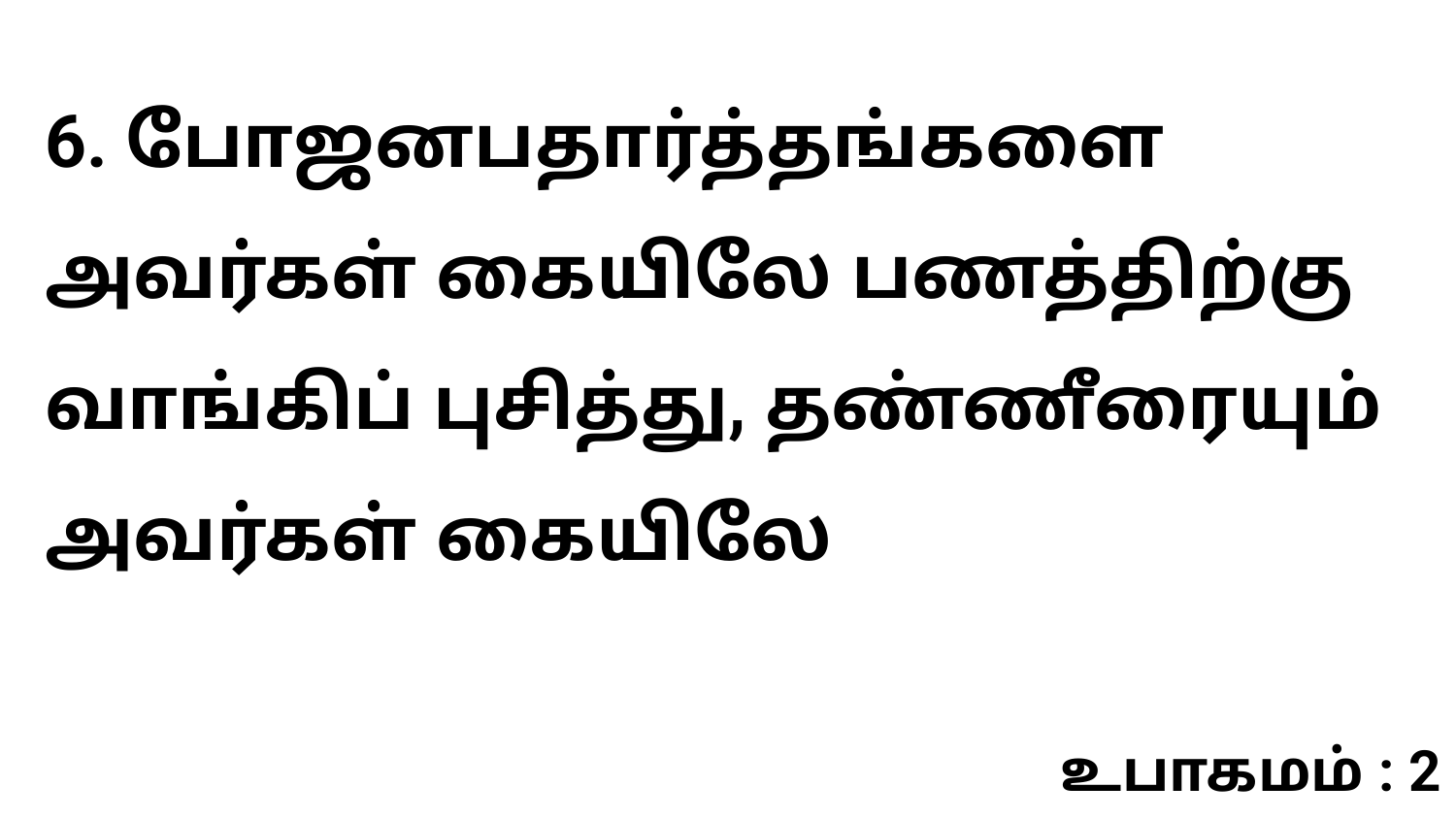

6. போஜனபதார்த்தங்களை அவர்கள் கையிலே பணத்திற்கு வாங்கிப் புசித்து, தண்ணீரையும் அவர்கள் கையிலே
உபாகமம் : 2